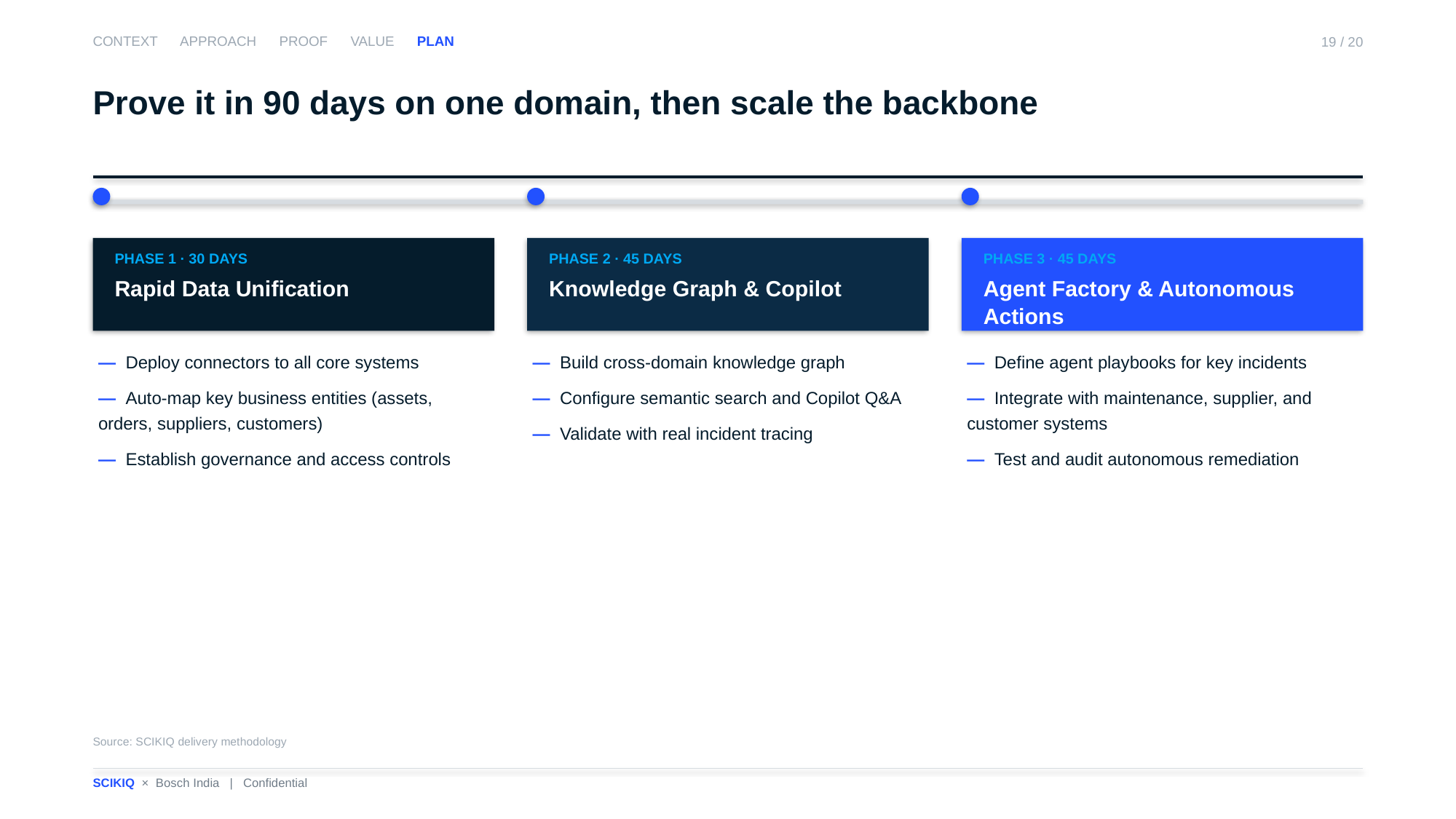

CONTEXT      APPROACH      PROOF      VALUE      PLAN
19 / 20
Prove it in 90 days on one domain, then scale the backbone

PHASE 1 · 30 DAYS
Rapid Data Unification
PHASE 2 · 45 DAYS
Knowledge Graph & Copilot
PHASE 3 · 45 DAYS
Agent Factory & Autonomous Actions
—  Deploy connectors to all core systems
—  Auto-map key business entities (assets, orders, suppliers, customers)
—  Establish governance and access controls
—  Build cross-domain knowledge graph
—  Configure semantic search and Copilot Q&A
—  Validate with real incident tracing
—  Define agent playbooks for key incidents
—  Integrate with maintenance, supplier, and customer systems
—  Test and audit autonomous remediation
Source: SCIKIQ delivery methodology
SCIKIQ  ×  Bosch India   |   Confidential